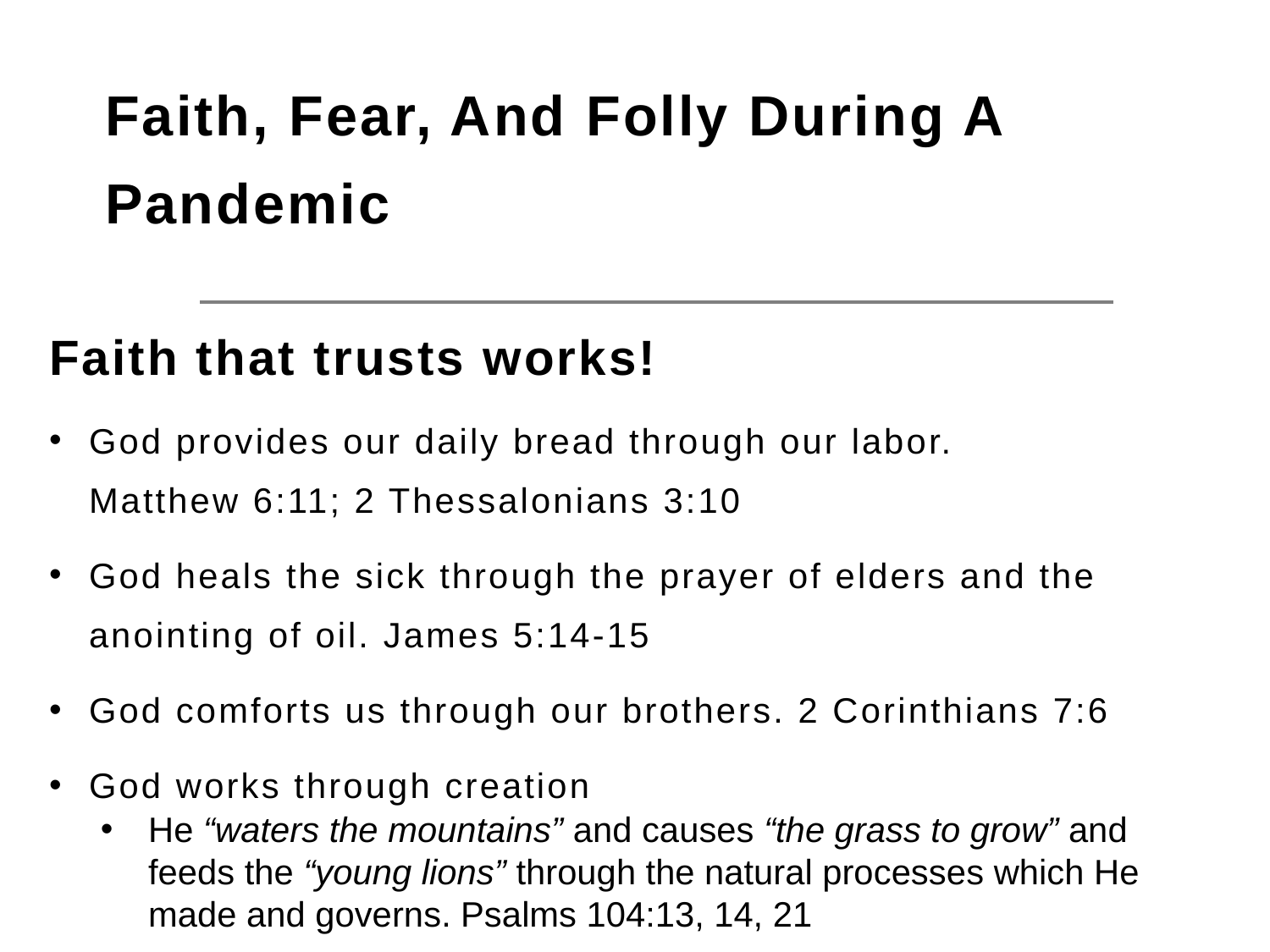

# Faith, Fear, And Folly During A Pandemic
Faith that trusts works!
God provides our daily bread through our labor.
Matthew 6:11; 2 Thessalonians 3:10
God heals the sick through the prayer of elders and the anointing of oil. James 5:14-15
God comforts us through our brothers. 2 Corinthians 7:6
God works through creation
He “waters the mountains” and causes “the grass to grow” and feeds the “young lions” through the natural processes which He made and governs. Psalms 104:13, 14, 21